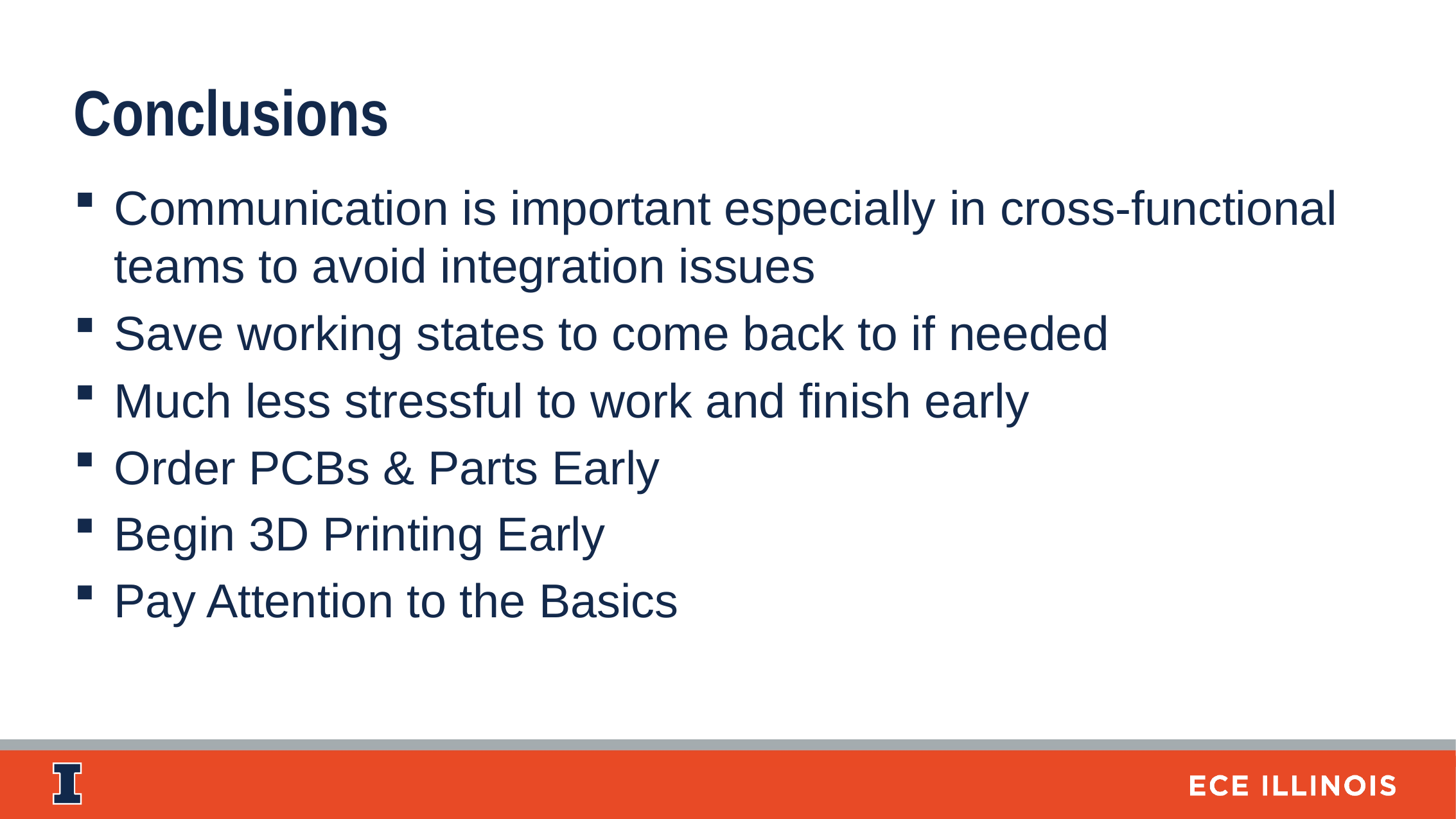

Conclusions
Communication is important especially in cross-functional teams to avoid integration issues
Save working states to come back to if needed
Much less stressful to work and finish early
Order PCBs & Parts Early
Begin 3D Printing Early
Pay Attention to the Basics